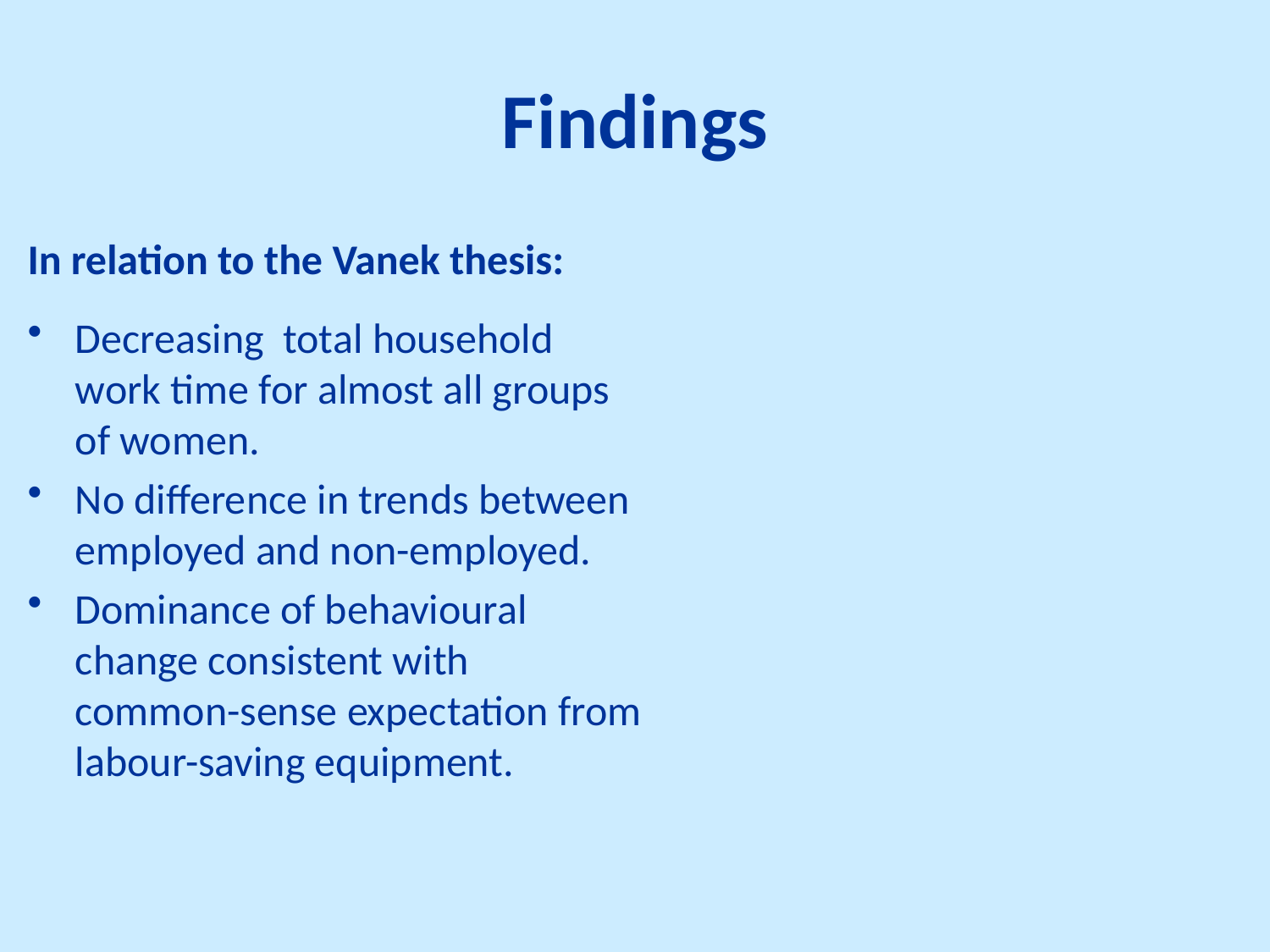

# Findings
In relation to the Vanek thesis:

Decreasing  total household work time for almost all groups of women.
No difference in trends between employed and non-employed.
Dominance of behavioural change consistent with common-sense expectation from labour-saving equipment.